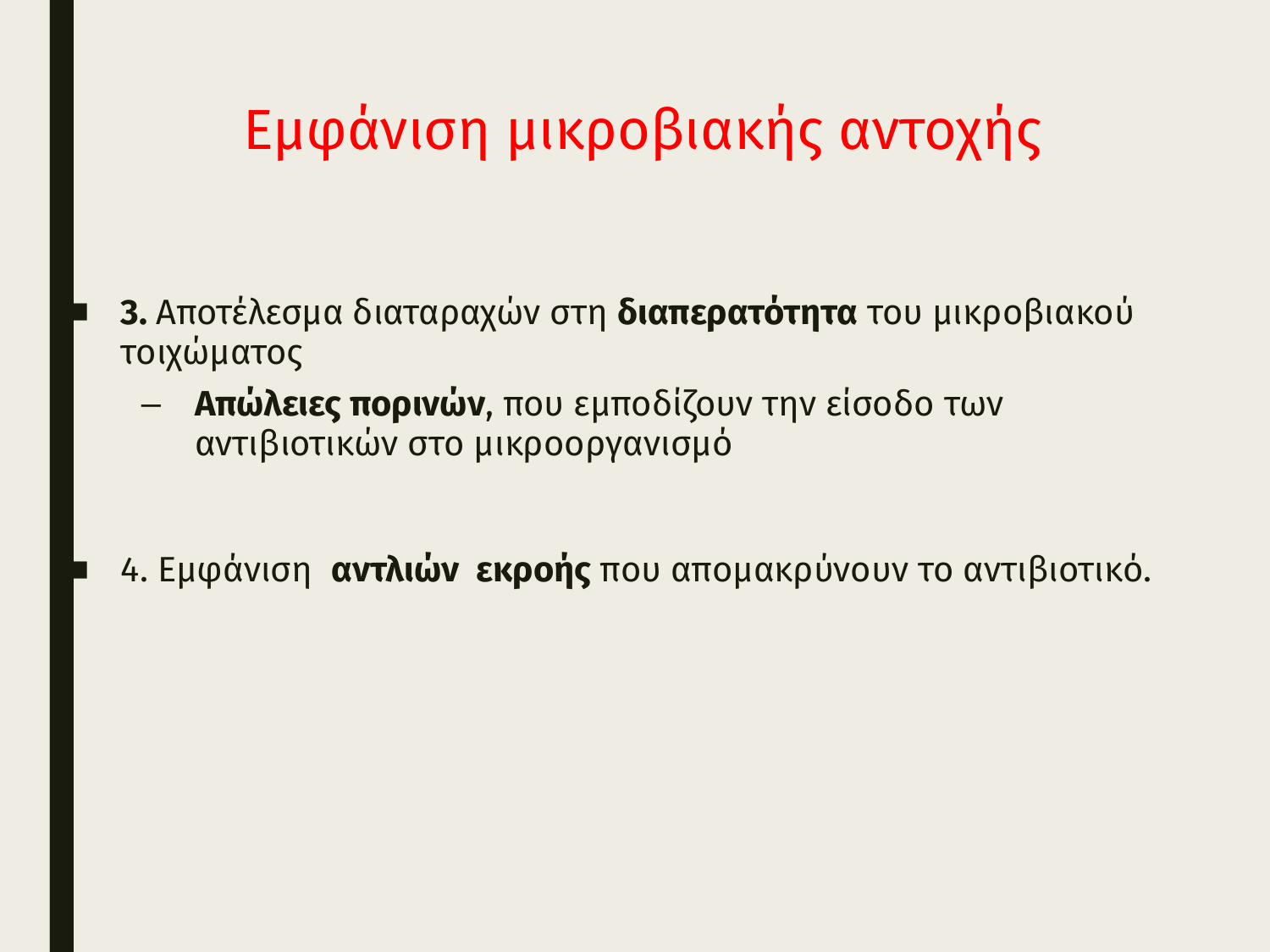

# Εμφάνιση μικροβιακής αντοχής
3. Αποτέλεσμα διαταραχών στη διαπερατότητα του μικροβιακού τοιχώματος
Απώλειες πορινών, που εμποδίζουν την είσοδο των αντιβιοτικών στο μικροοργανισμό

4. Εμφάνιση  αντλιών  εκροής που απομακρύνουν το αντιβιοτικό.